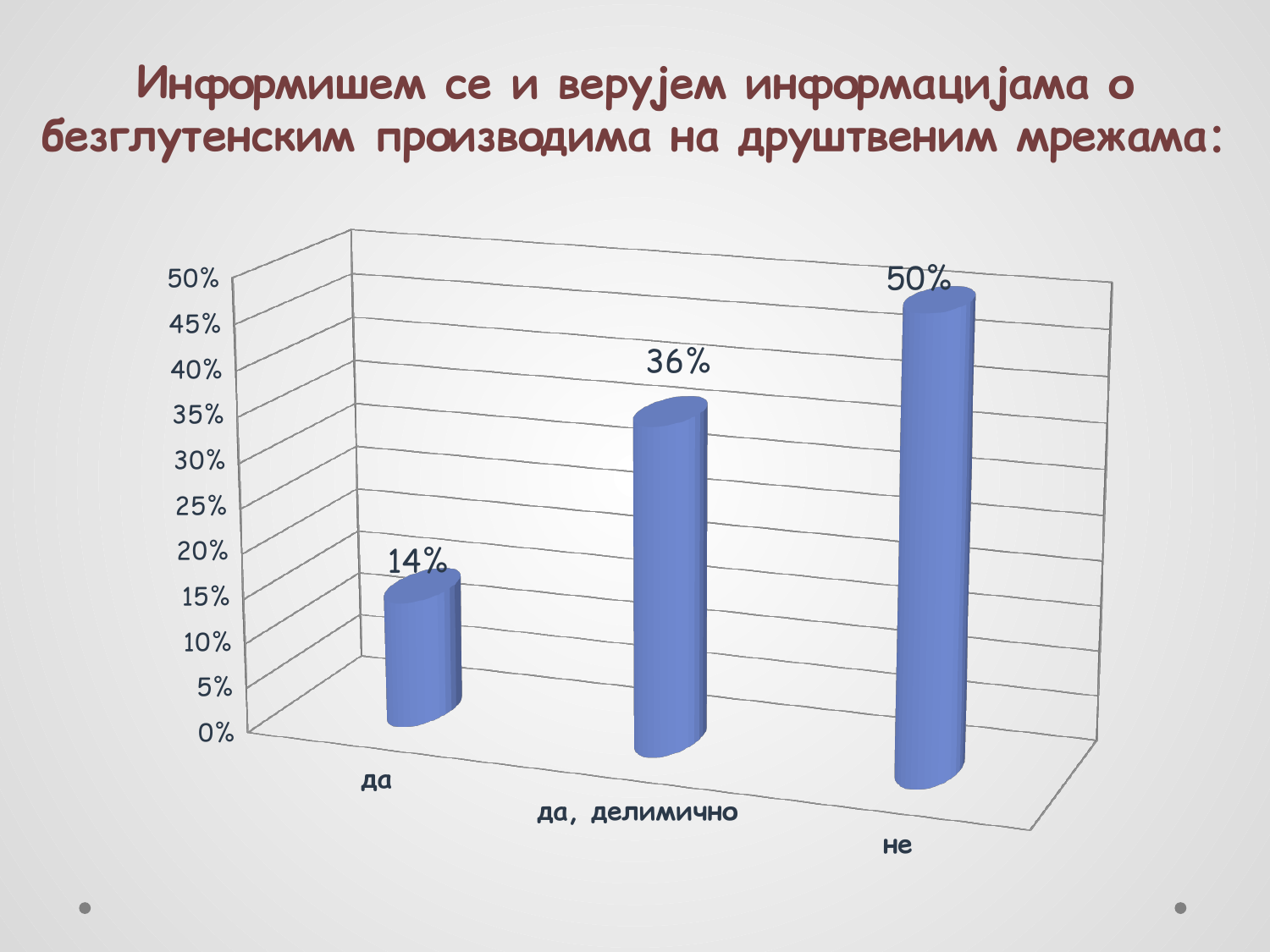

# Информишем се и верујем информацијама о безглутенским производима на друштвеним мрежама:

[unsupported chart]